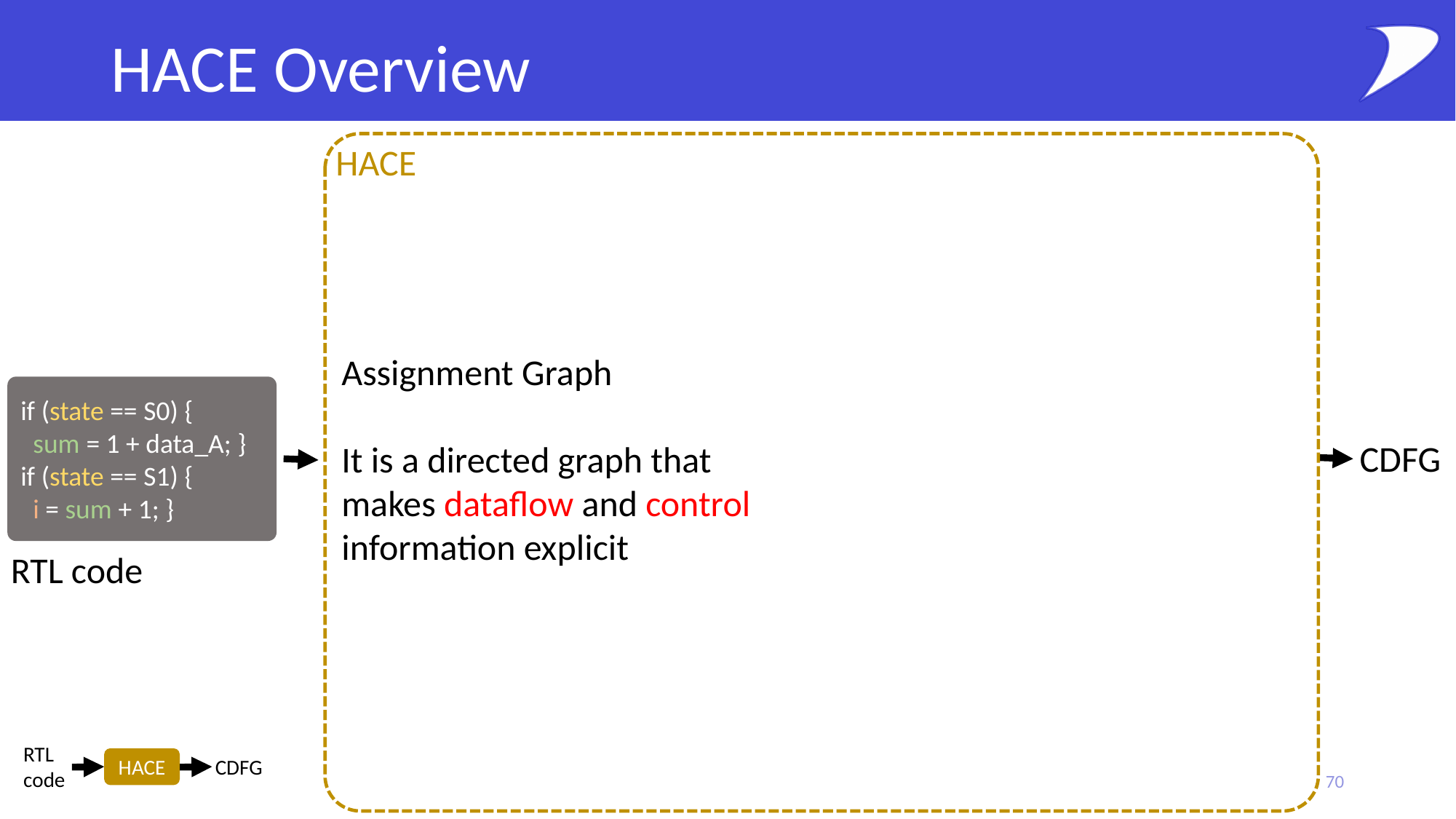

# HACE Overview

HACE
Assignment Graph

It is a directed graph that makes dataflow and control information explicit
if (state == S0) {
  sum = 1 + data_A; }
if (state == S1) {
  i = sum + 1; }
CDFG
RTL code
RTL code
HACE
CDFG
70